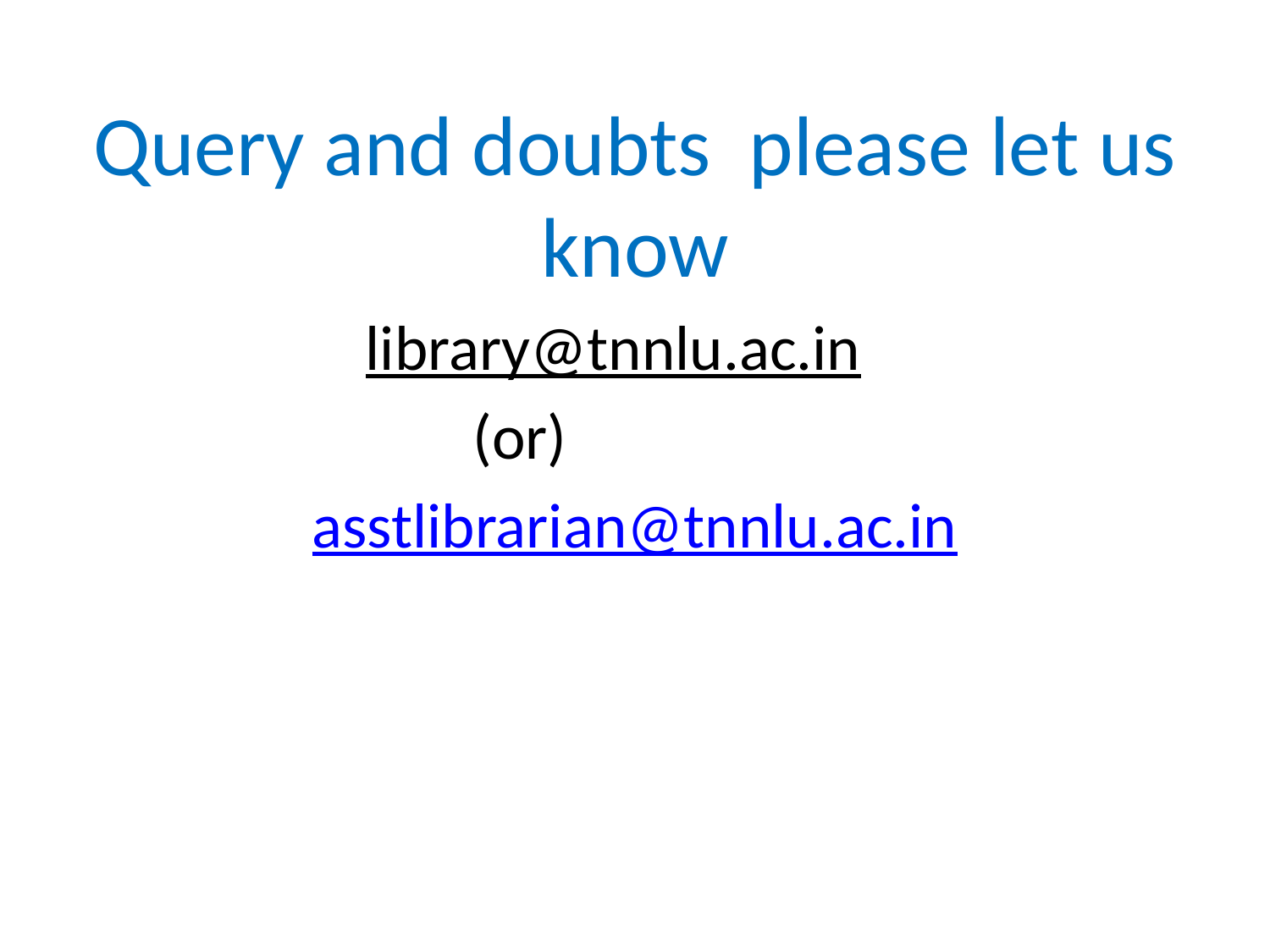

Query and doubts  please let us know
library@tnnlu.ac.in
(or)
 asstlibrarian@tnnlu.ac.in